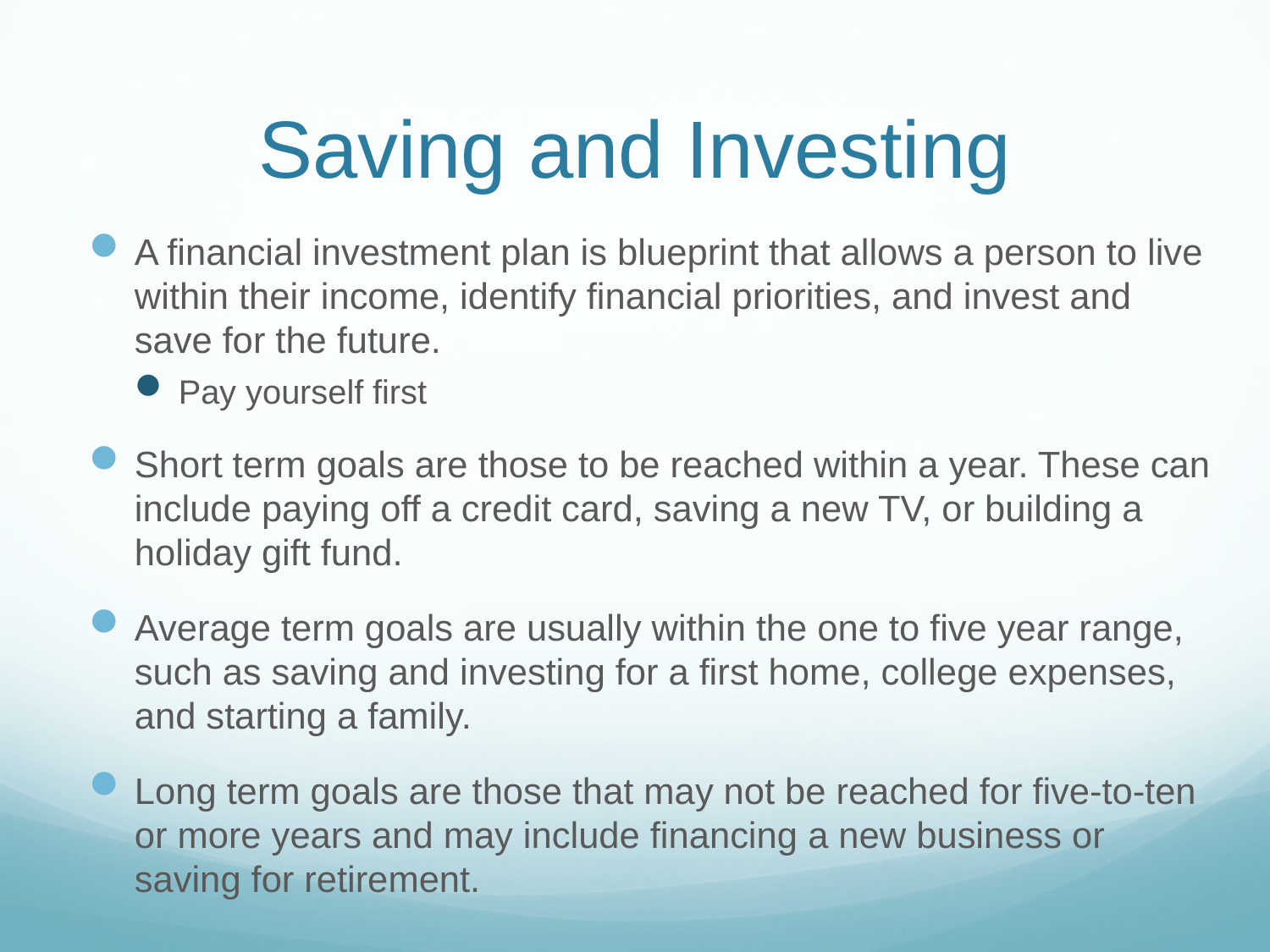

# Saving and Investing
A financial investment plan is blueprint that allows a person to live within their income, identify financial priorities, and invest and save for the future.
Pay yourself first
Short term goals are those to be reached within a year. These can include paying off a credit card, saving a new TV, or building a holiday gift fund.
Average term goals are usually within the one to five year range, such as saving and investing for a first home, college expenses, and starting a family.
Long term goals are those that may not be reached for five-to-ten or more years and may include financing a new business or saving for retirement.